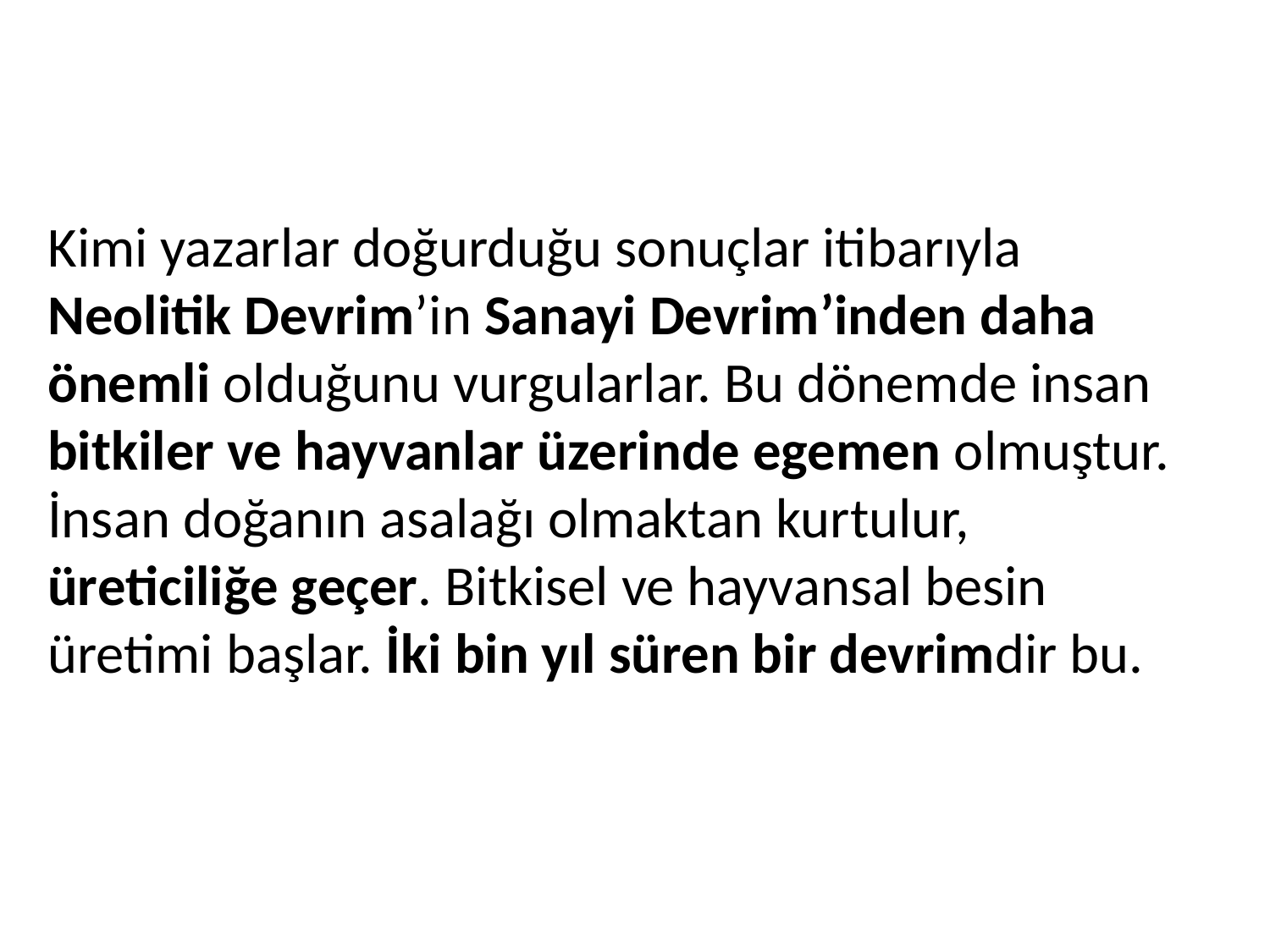

Kimi yazarlar doğurduğu sonuçlar itibarıyla Neolitik Devrim’in Sanayi Devrim’inden daha önemli olduğunu vurgularlar. Bu dönemde insan bitkiler ve hayvanlar üzerinde egemen olmuştur. İnsan doğanın asalağı olmaktan kurtulur, üreticiliğe geçer. Bitkisel ve hayvansal besin üretimi başlar. İki bin yıl süren bir devrimdir bu.